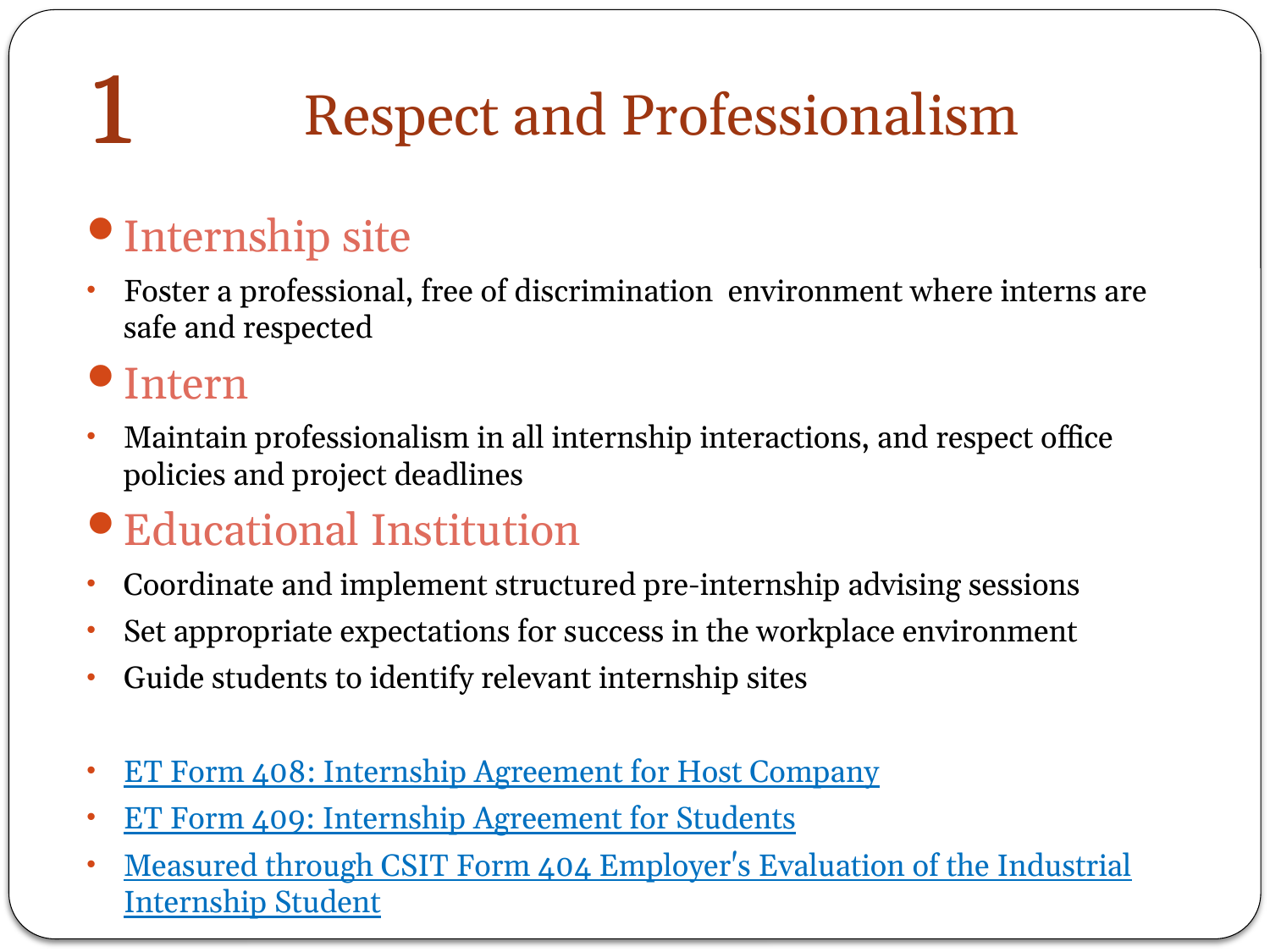

# Respect and Professionalism
1
Internship site
Foster a professional, free of discrimination  environment where interns are safe and respected
Intern
Maintain professionalism in all internship interactions, and respect office policies and project deadlines
Educational Institution
Coordinate and implement structured pre-internship advising sessions
Set appropriate expectations for success in the workplace environment
Guide students to identify relevant internship sites

ET Form 408: Internship Agreement for Host Company
ET Form 409: Internship Agreement for Students
Measured through CSIT Form 404 Employer's Evaluation of the Industrial Internship Student